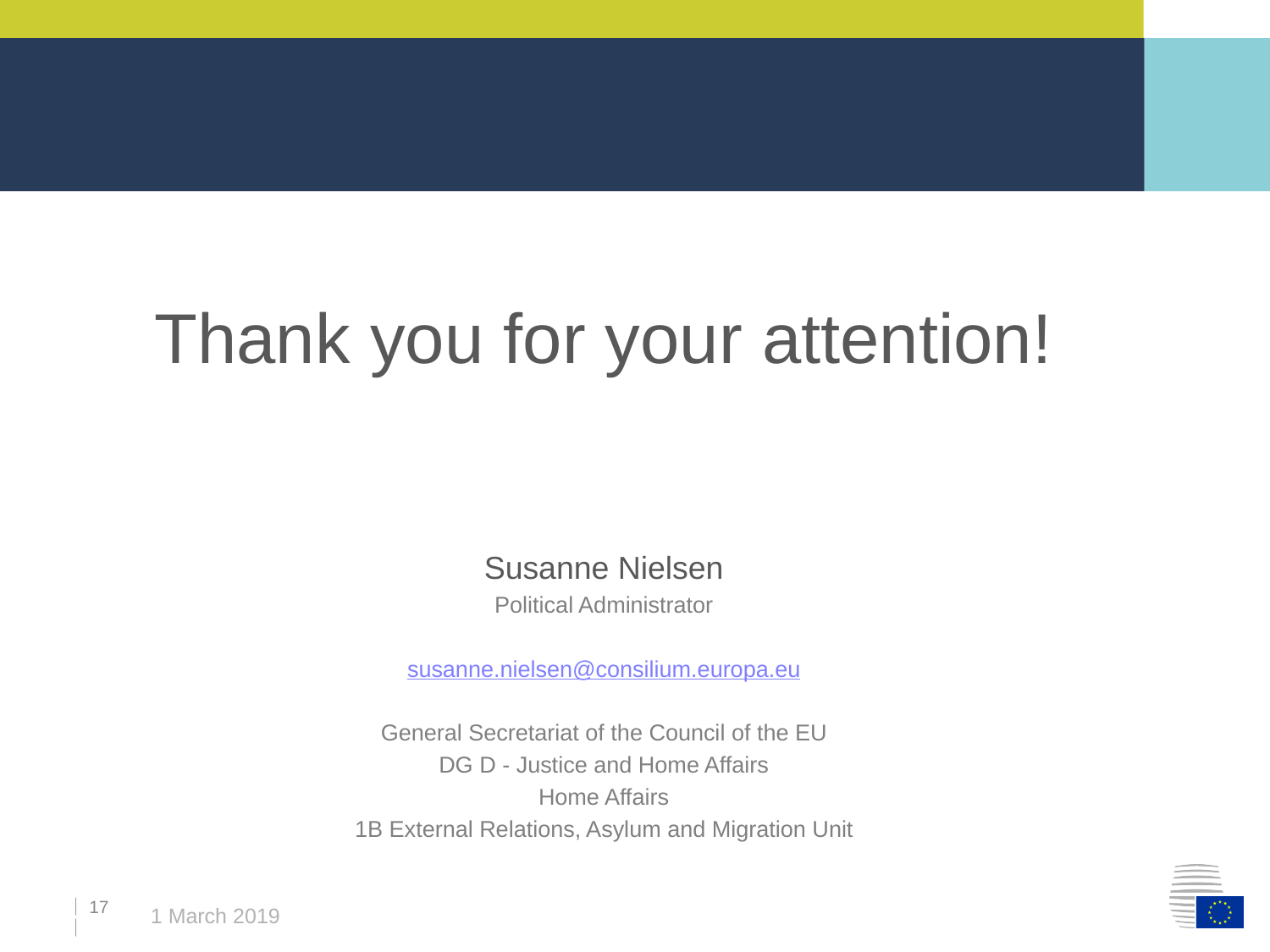

#

Thank you for your attention!

Susanne Nielsen
Political Administrator

susanne.nielsen@consilium.europa.eu

General Secretariat of the Council of the EU
DG D - Justice and Home Affairs
Home Affairs
1B External Relations, Asylum and Migration Unit

1 March 2019